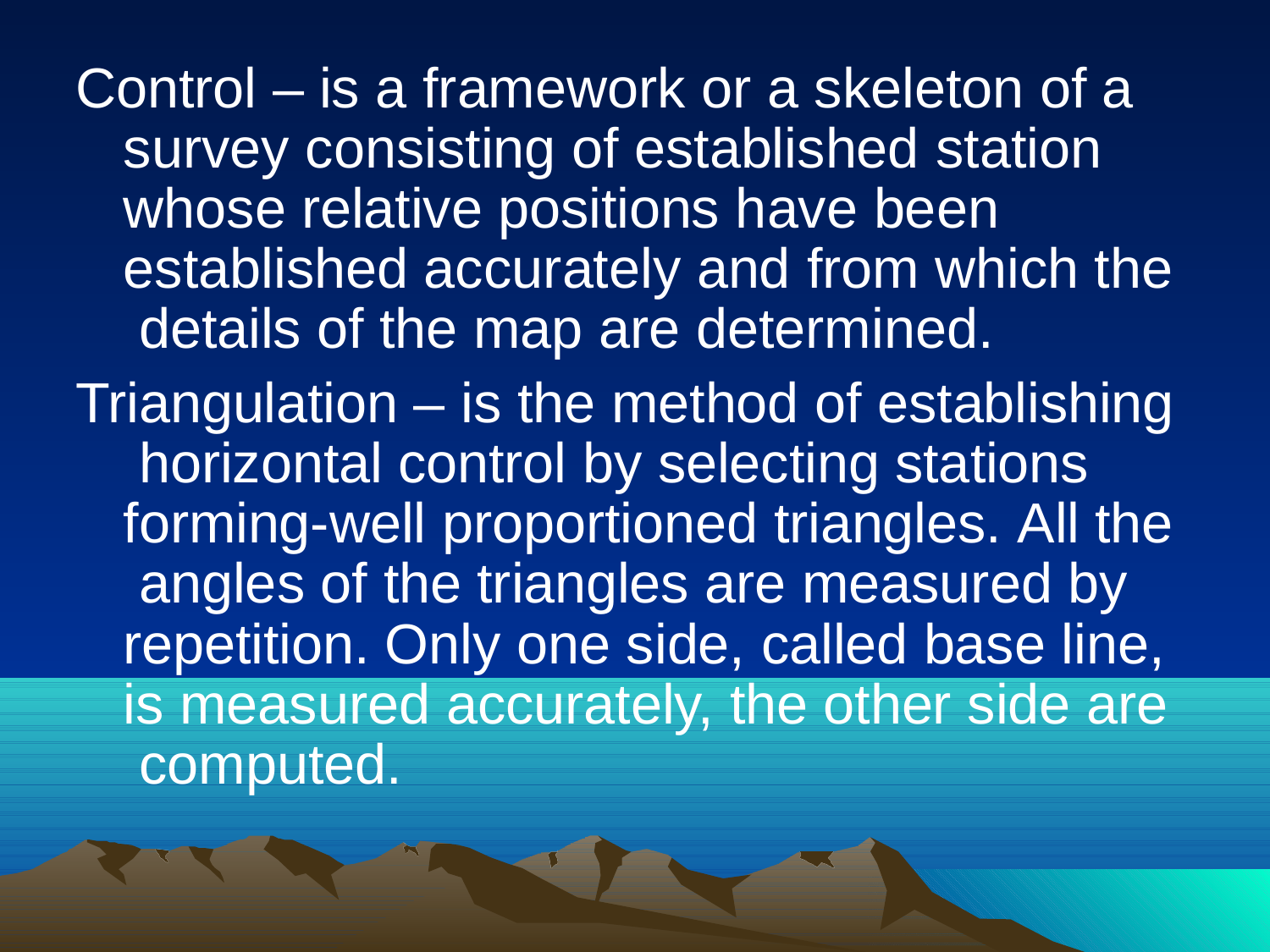

Control – is a framework or a skeleton of a  survey consisting of established station  whose relative positions have been  established accurately and from which the  details of the map are determined.
Triangulation – is the method of establishing  horizontal control by selecting stations  forming-well proportioned triangles. All the  angles of the triangles are measured by  repetition. Only one side, called base line,  is measured accurately, the other side are  computed.